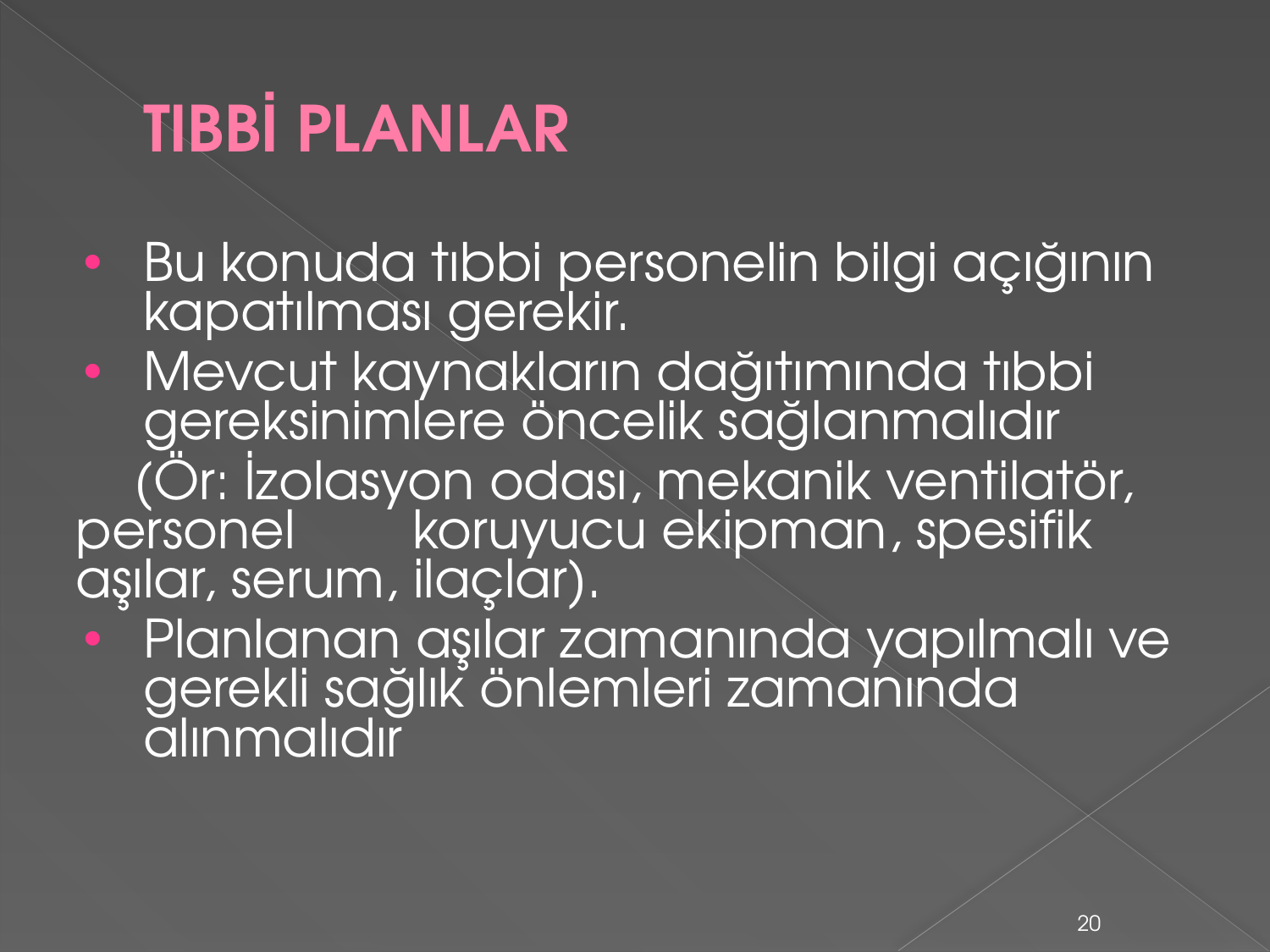

# TIBBİ PLANLAR

Bu konuda tıbbi personelin bilgi açığının kapatılması gerekir.
Mevcut kaynakların dağıtımında tıbbi gereksinimlere öncelik sağlanmalıdır
    (Ör: İzolasyon odası, mekanik ventilatör,  personel        koruyucu ekipman, spesifik aşılar, serum, ilaçlar).
Planlanan aşılar zamanında yapılmalı ve gerekli sağlık önlemleri zamanında alınmalıdır

20